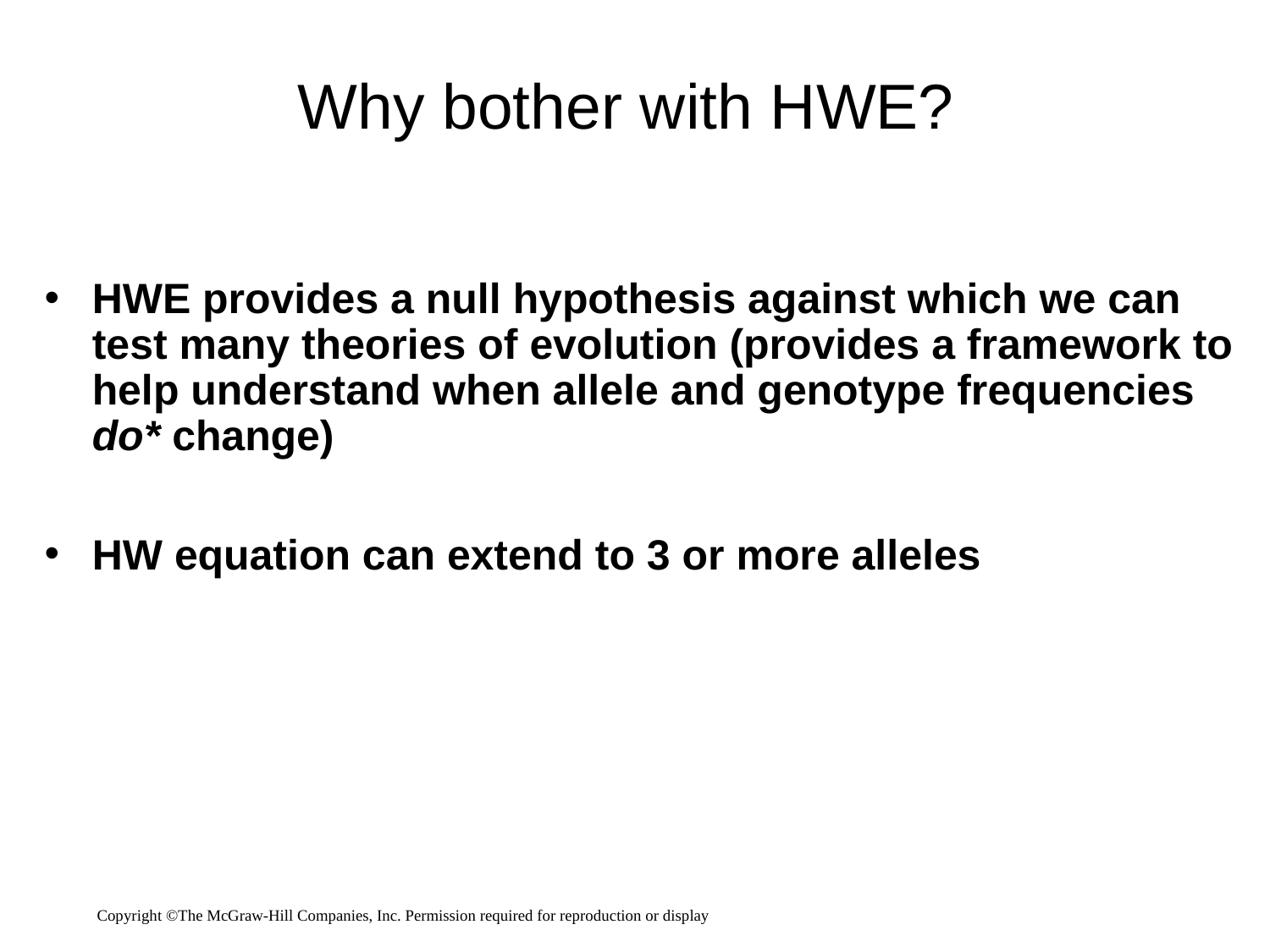

# Why bother with HWE?

HWE provides a null hypothesis against which we can test many theories of evolution (provides a framework to help understand when allele and genotype frequencies do* change)

HW equation can extend to 3 or more alleles

Copyright ©The McGraw-Hill Companies, Inc. Permission required for reproduction or display